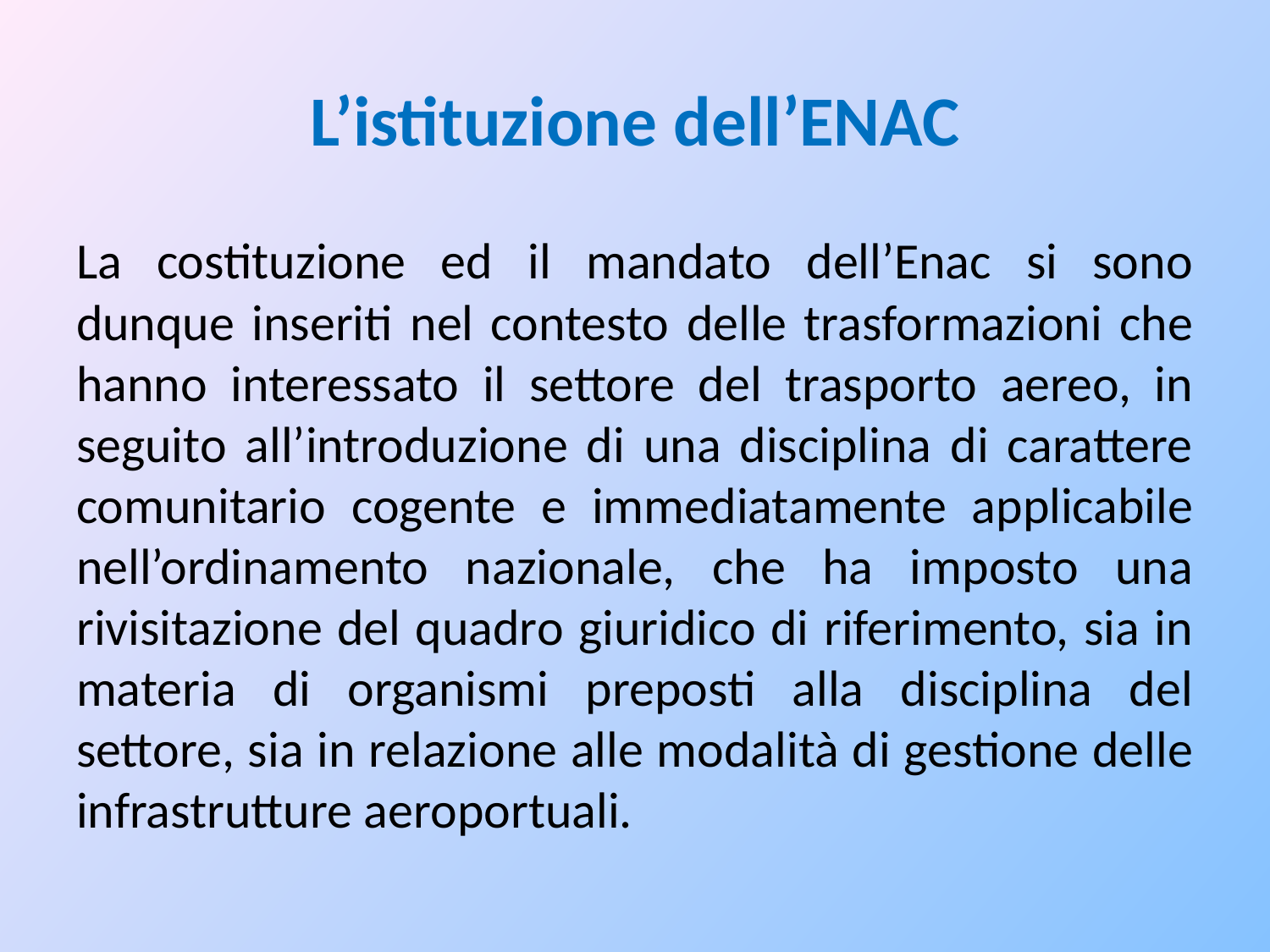

# L’istituzione dell’ENAC
La costituzione ed il mandato dell’Enac si sono dunque inseriti nel contesto delle trasformazioni che hanno interessato il settore del trasporto aereo, in seguito all’introduzione di una disciplina di carattere comunitario cogente e immediatamente applicabile nell’ordinamento nazionale, che ha imposto una rivisitazione del quadro giuridico di riferimento, sia in materia di organismi preposti alla disciplina del settore, sia in relazione alle modalità di gestione delle infrastrutture aeroportuali.